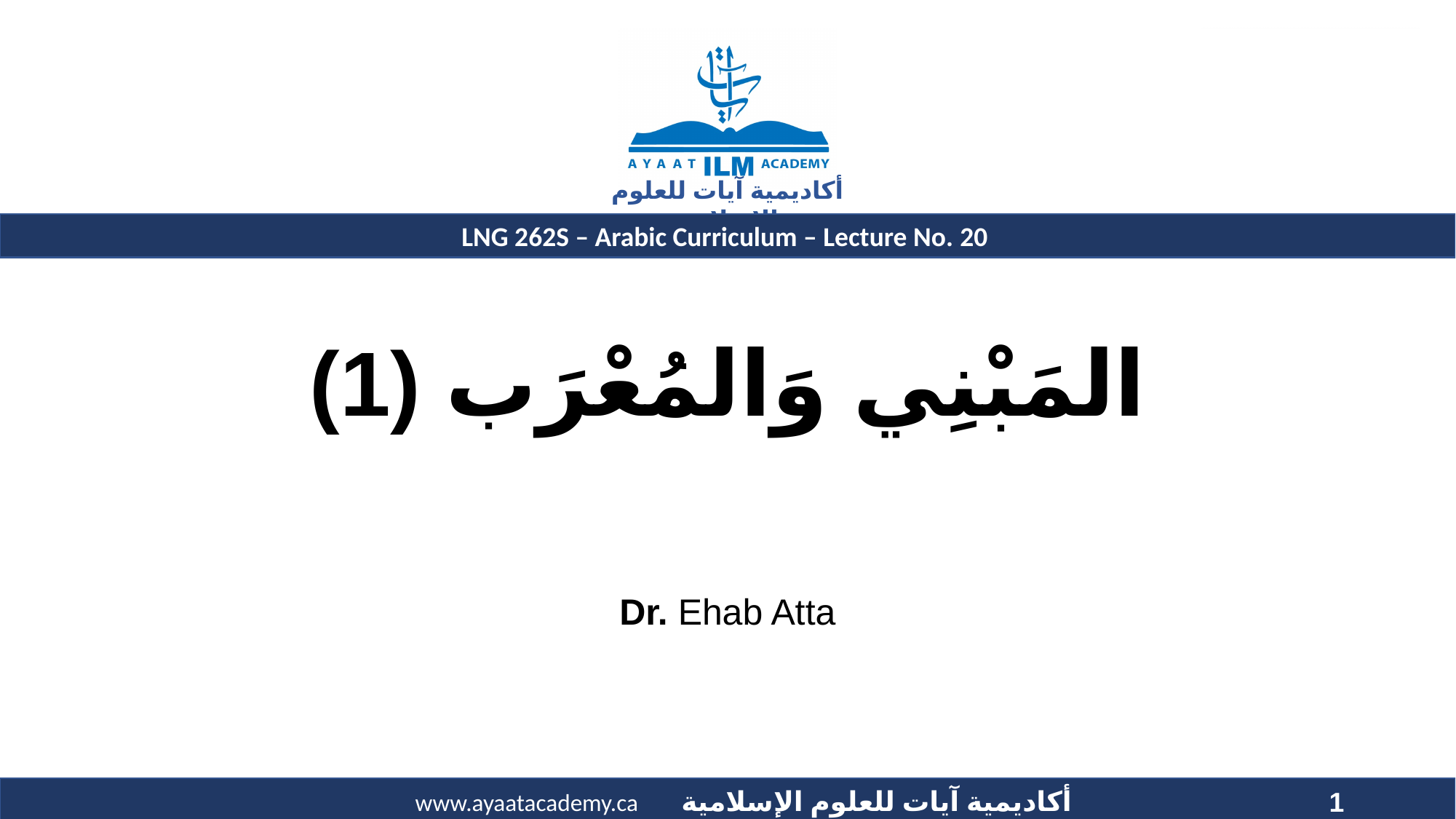

# المَبْنِي وَالمُعْرَب (1)
Dr. Ehab Atta
1